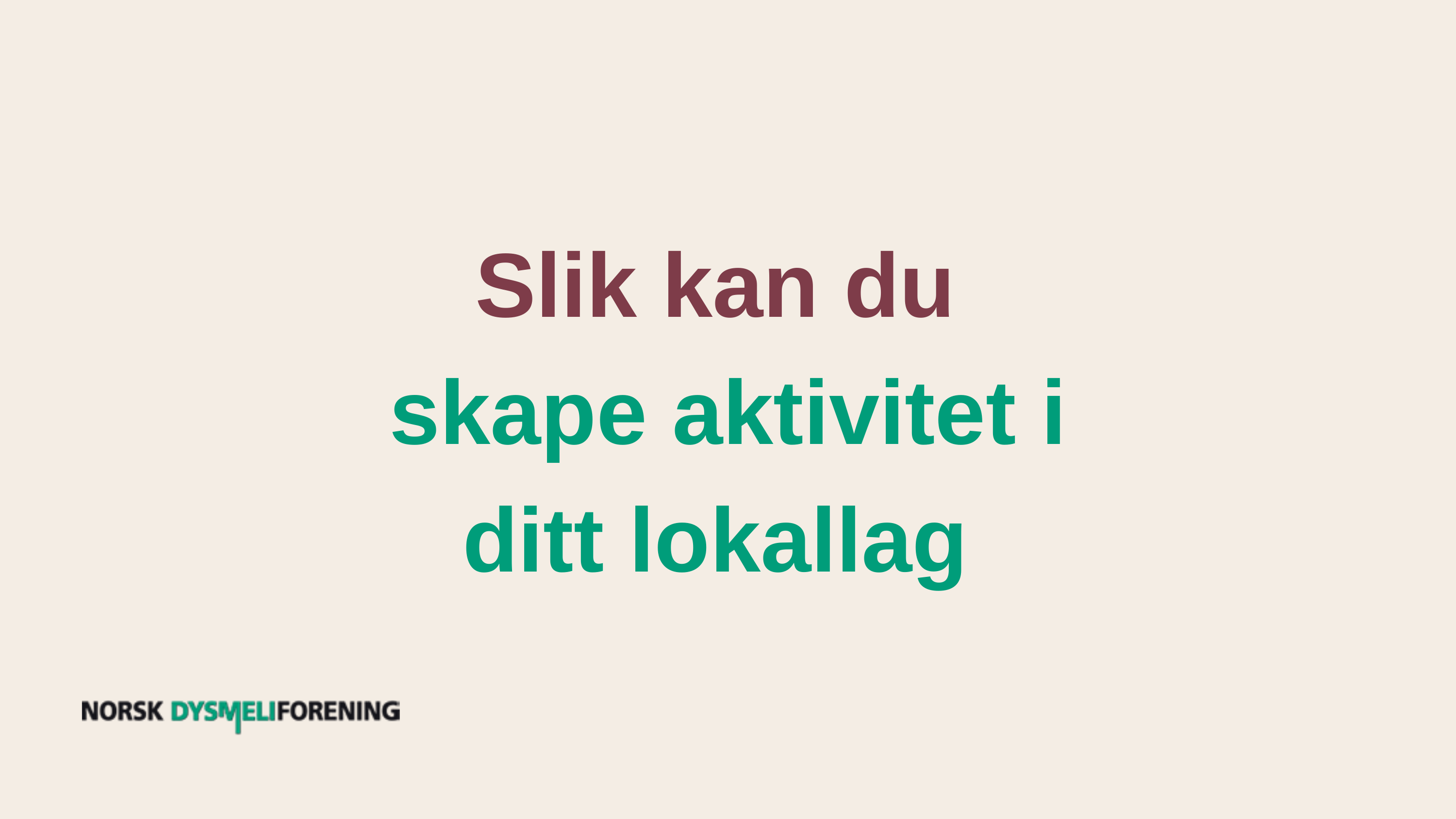

Slik kan du
skape aktivitet i
ditt lokallag